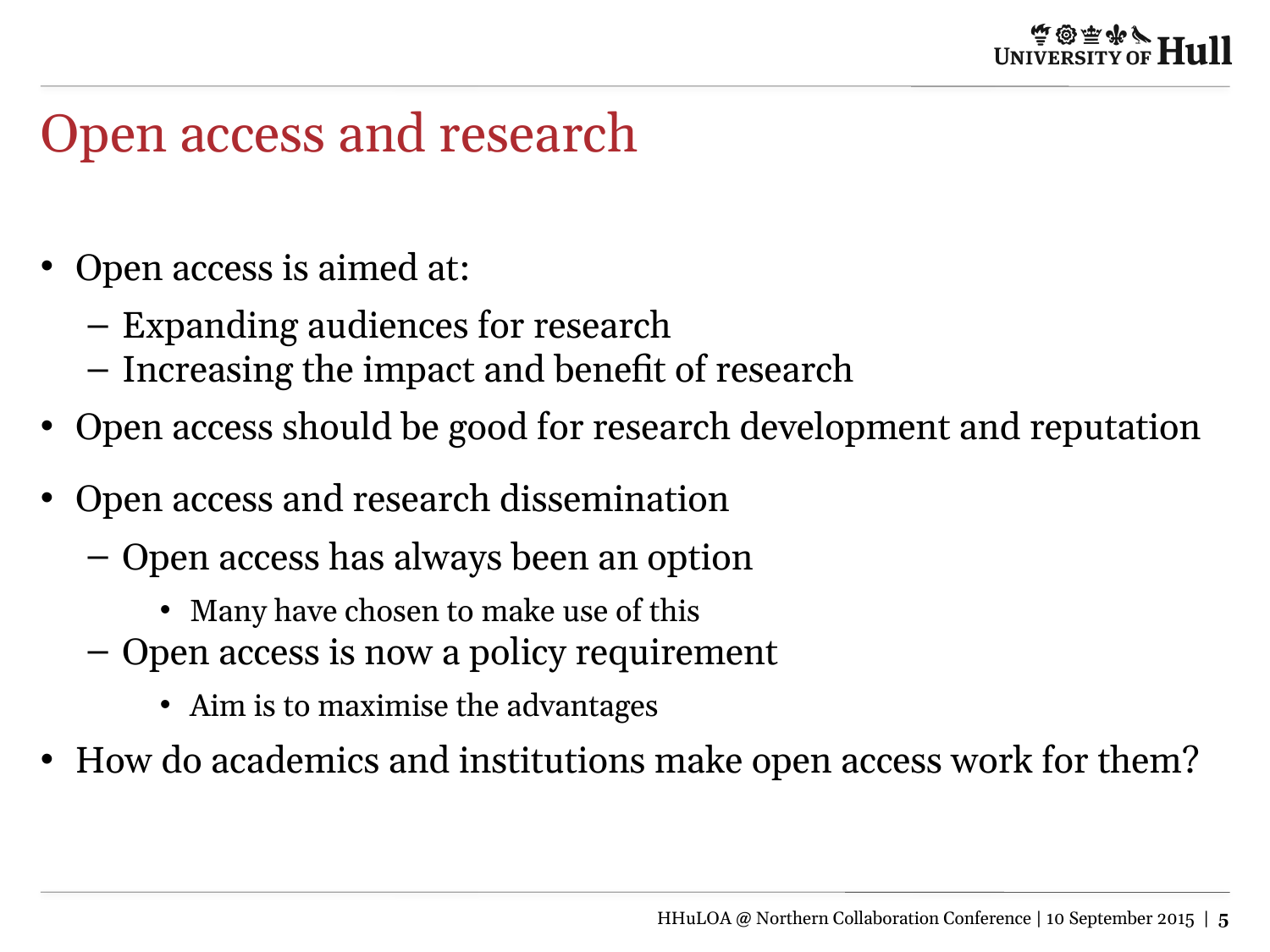

# Open access and research
Open access is aimed at:
Expanding audiences for research
Increasing the impact and benefit of research
Open access should be good for research development and reputation
Open access and research dissemination
Open access has always been an option
Many have chosen to make use of this
Open access is now a policy requirement
Aim is to maximise the advantages
How do academics and institutions make open access work for them?
HHuLOA @ Northern Collaboration Conference | 10 September 2015  |  5